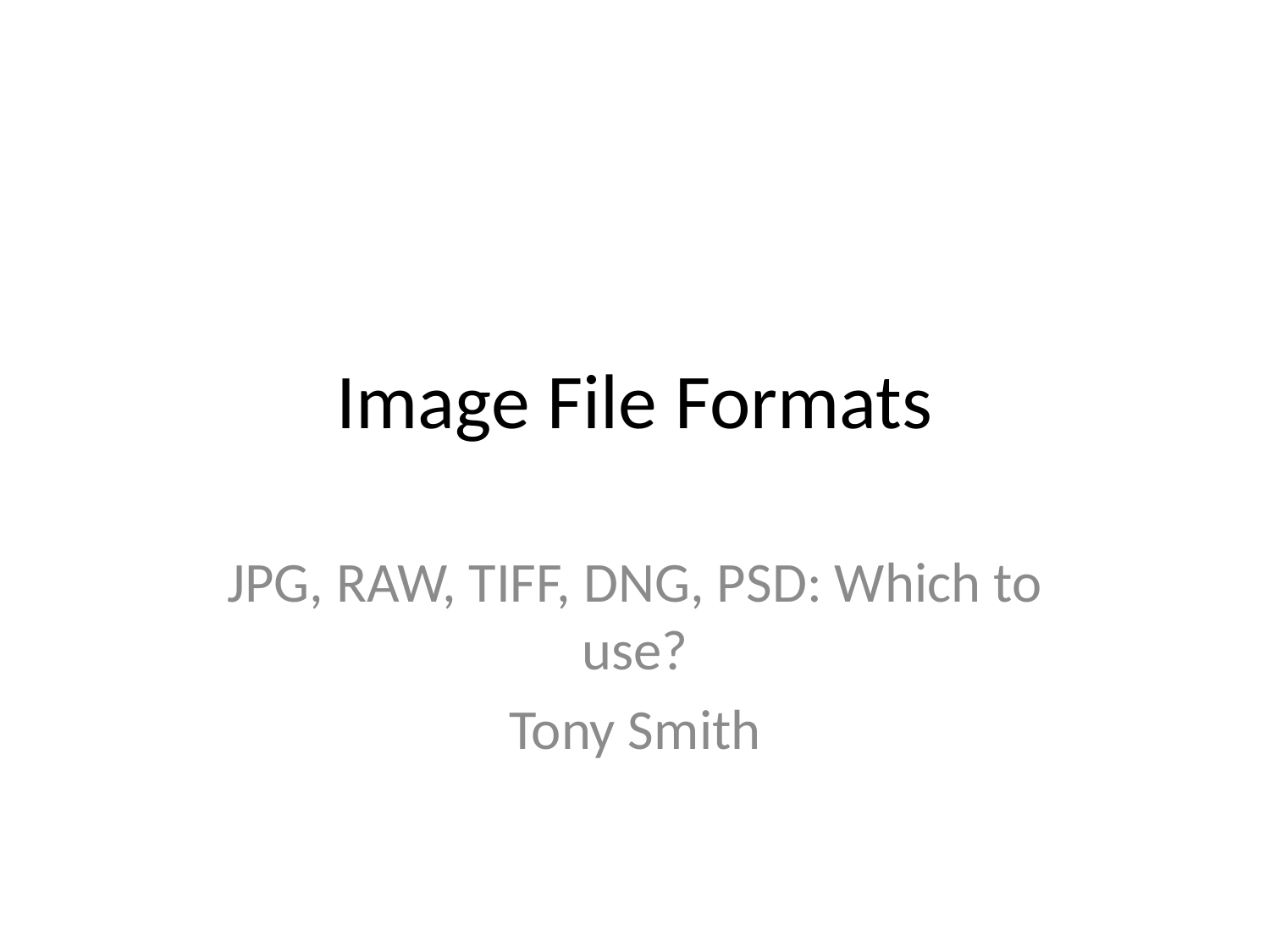

# Image File Formats
JPG, RAW, TIFF, DNG, PSD: Which to use?
Tony Smith